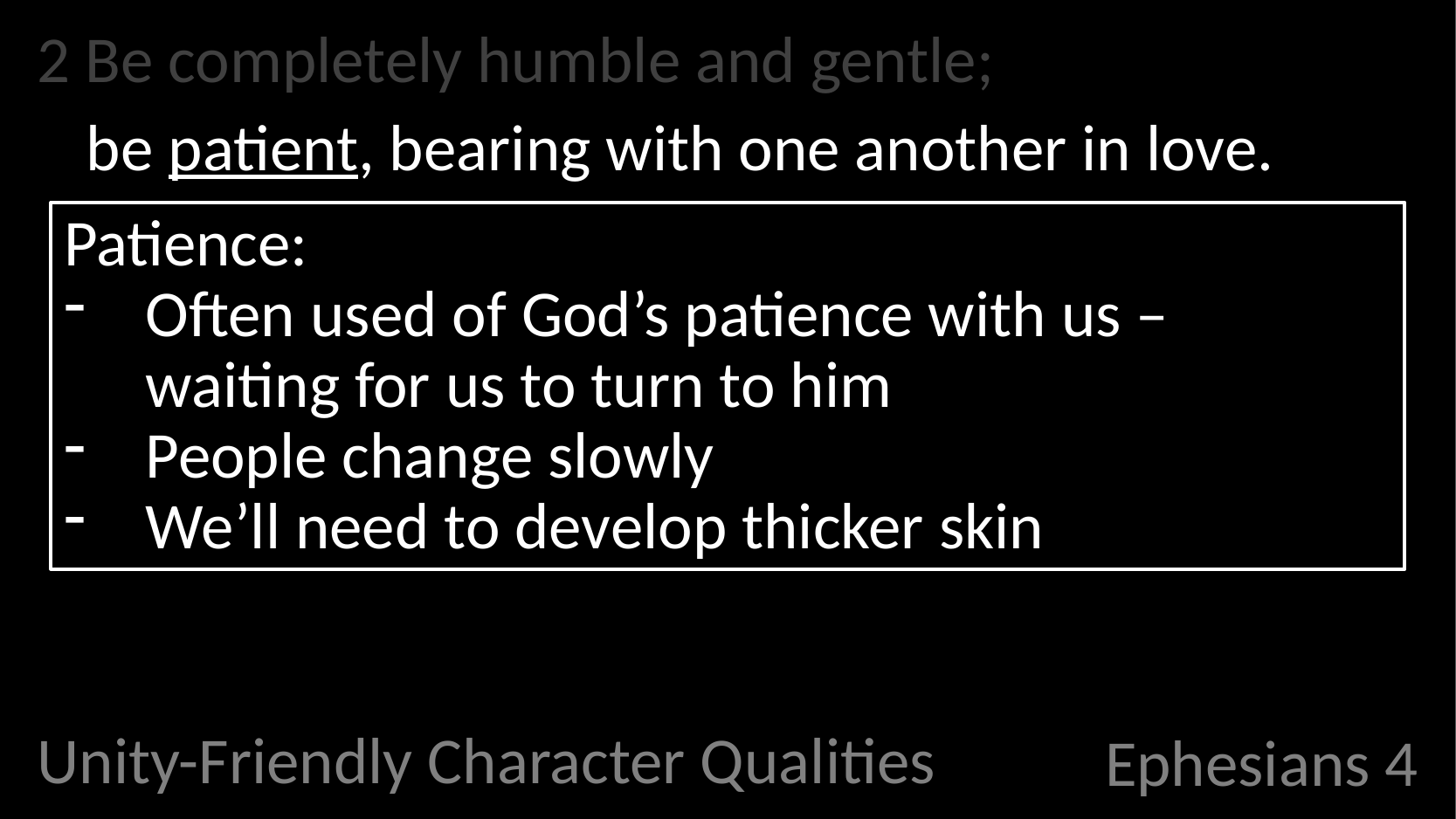

2 Be completely humble and gentle;
	be patient, bearing with one another in love.
Patience:
Often used of God’s patience with us –
waiting for us to turn to him
People change slowly
We’ll need to develop thicker skin
Unity-Friendly Character Qualities
# Ephesians 4